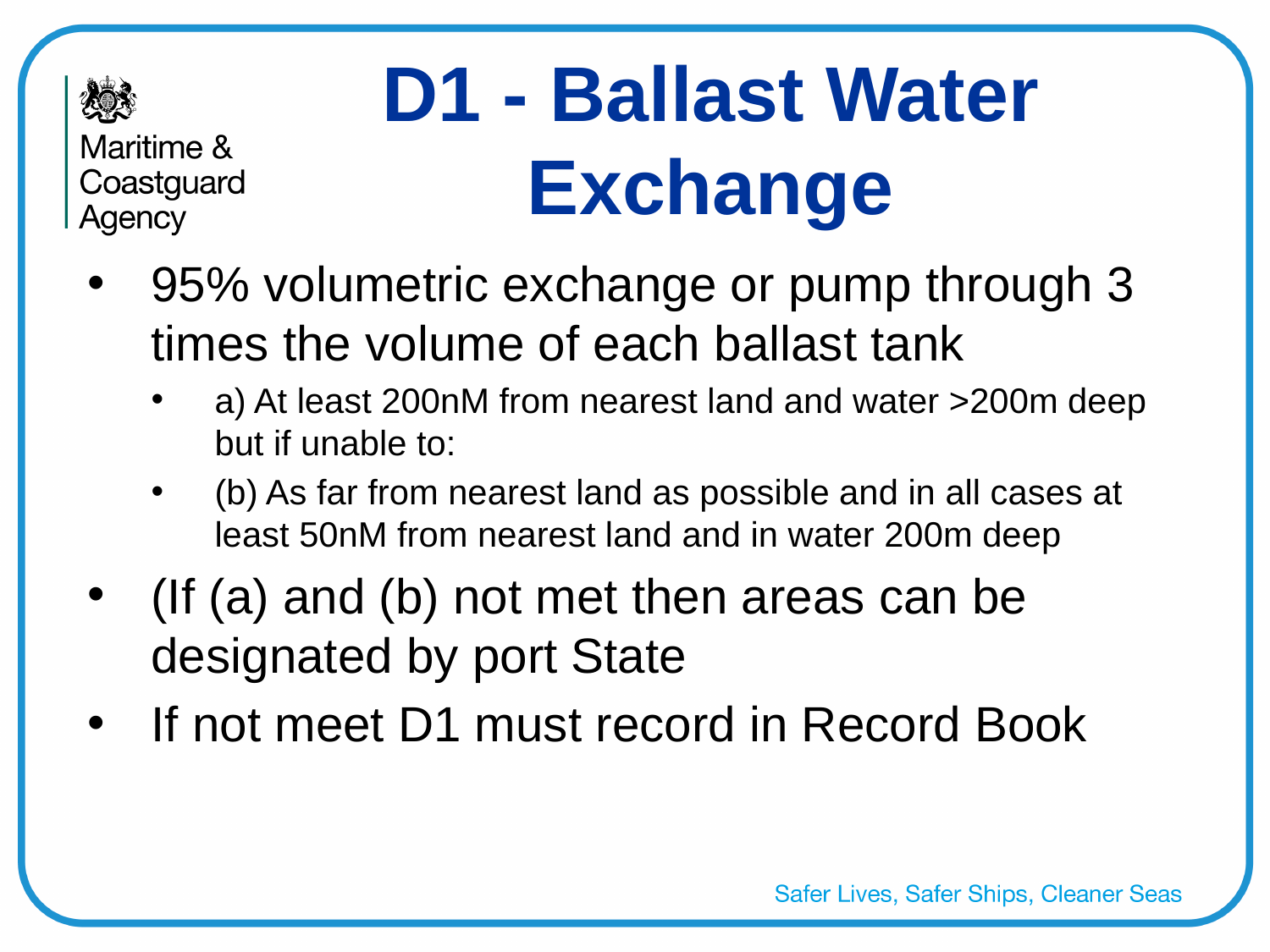

D1 - Ballast Water Exchange
95% volumetric exchange or pump through 3 times the volume of each ballast tank
a) At least 200nM from nearest land and water >200m deep but if unable to:
(b) As far from nearest land as possible and in all cases at least 50nM from nearest land and in water 200m deep
(If (a) and (b) not met then areas can be designated by port State
If not meet D1 must record in Record Book